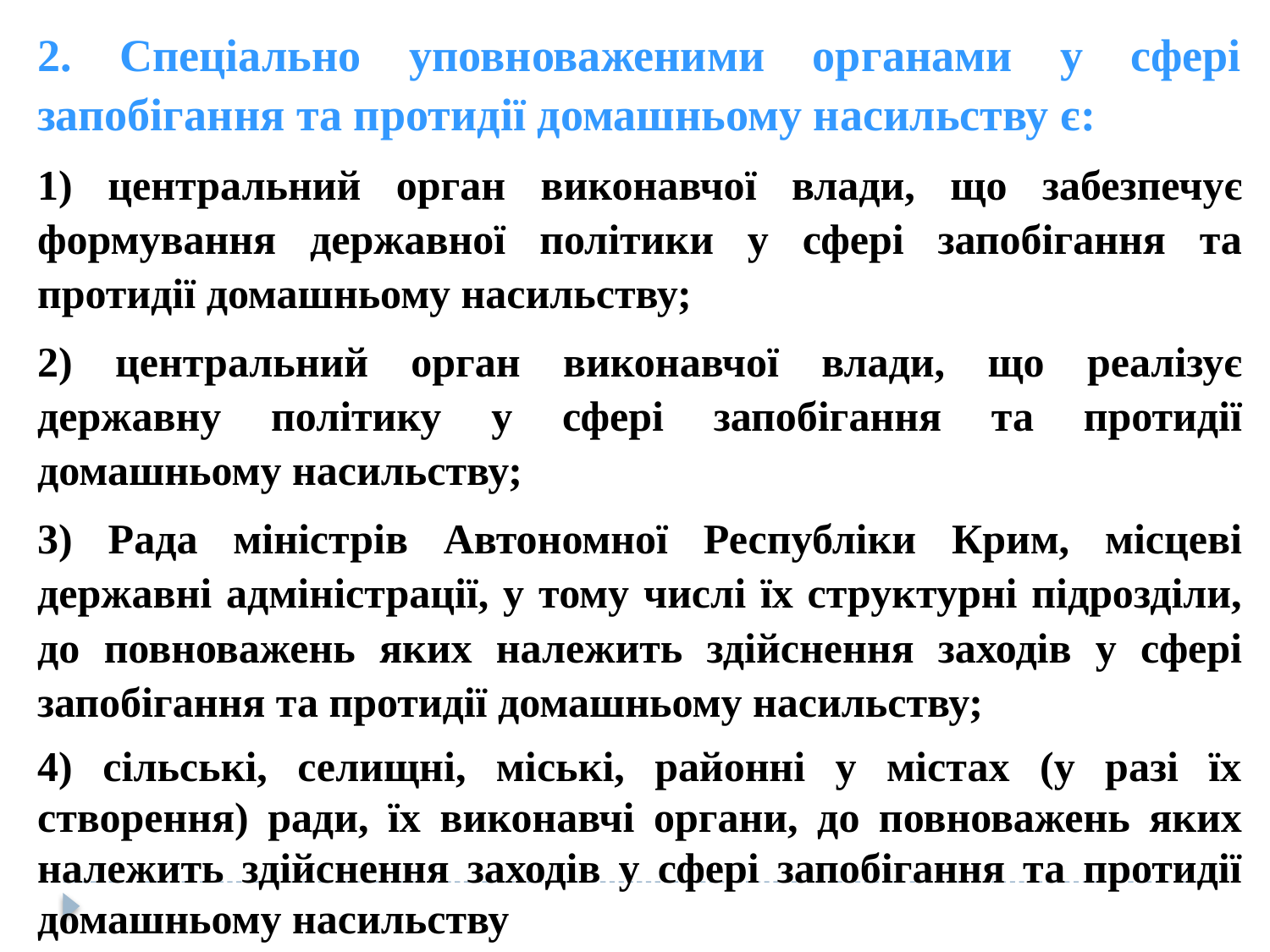

2. Спеціально уповноваженими органами у сфері запобігання та протидії домашньому насильству є:
1) центральний орган виконавчої влади, що забезпечує формування державної політики у сфері запобігання та протидії домашньому насильству;
2) центральний орган виконавчої влади, що реалізує державну політику у сфері запобігання та протидії домашньому насильству;
3) Рада міністрів Автономної Республіки Крим, місцеві державні адміністрації, у тому числі їх структурні підрозділи, до повноважень яких належить здійснення заходів у сфері запобігання та протидії домашньому насильству;
4) сільські, селищні, міські, районні у містах (у разі їх створення) ради, їх виконавчі органи, до повноважень яких належить здійснення заходів у сфері запобігання та протидії домашньому насильству